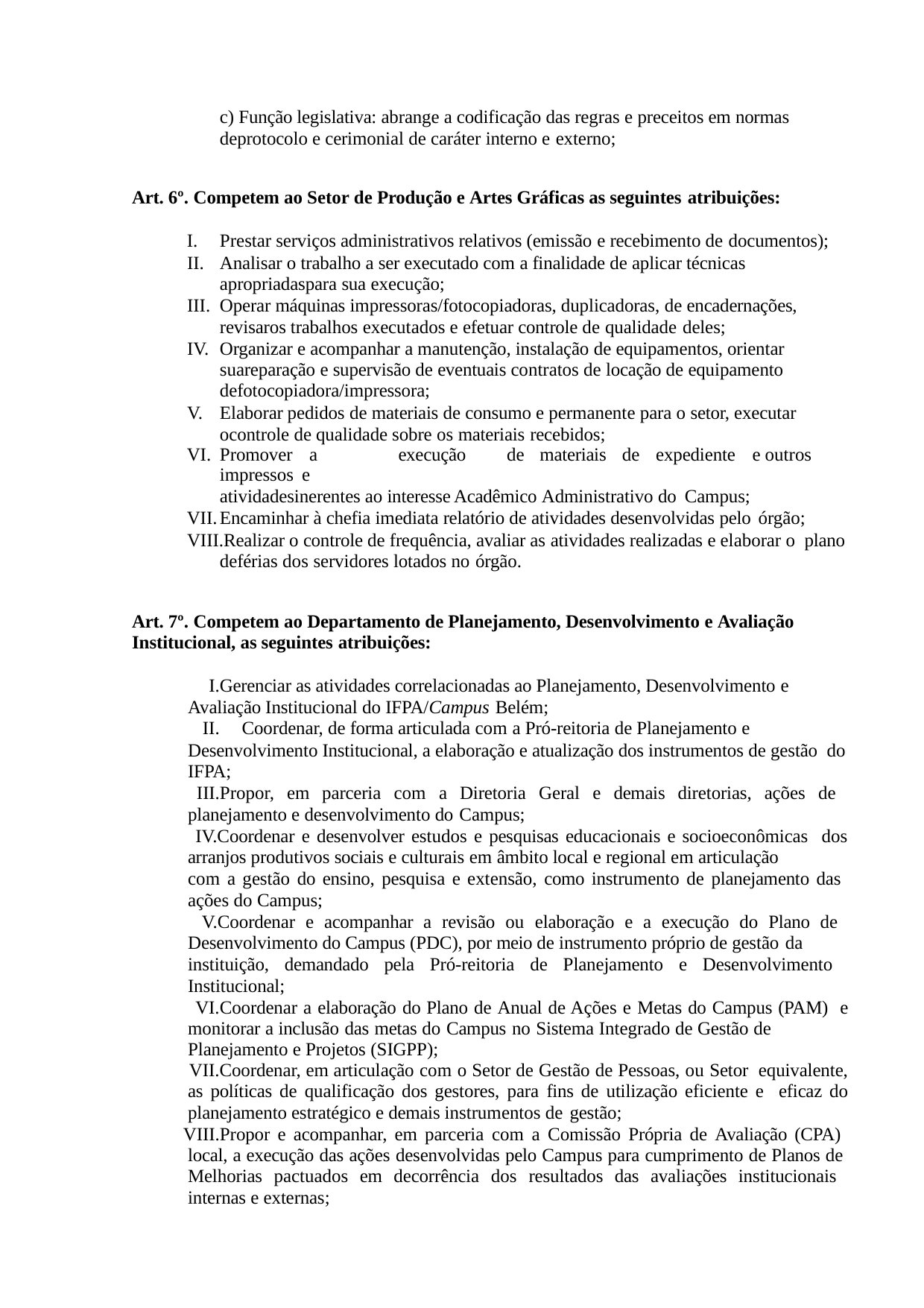

c) Função legislativa: abrange a codificação das regras e preceitos em normas  deprotocolo e cerimonial de caráter interno e externo;

Art. 6º. Competem ao Setor de Produção e Artes Gráficas as seguintes atribuições:

Prestar serviços administrativos relativos (emissão e recebimento de documentos);
Analisar o trabalho a ser executado com a finalidade de aplicar técnicas  apropriadaspara sua execução;
Operar máquinas impressoras/fotocopiadoras, duplicadoras, de encadernações,  revisaros trabalhos executados e efetuar controle de qualidade deles;
Organizar e acompanhar a manutenção, instalação de equipamentos, orientar  suareparação e supervisão de eventuais contratos de locação de equipamento
defotocopiadora/impressora;
Elaborar pedidos de materiais de consumo e permanente para o setor, executar  ocontrole de qualidade sobre os materiais recebidos;
Promover	a	execução	de	materiais   de	expediente	e outros impressos e
atividadesinerentes ao interesse Acadêmico Administrativo do Campus;
Encaminhar à chefia imediata relatório de atividades desenvolvidas pelo órgão;
Realizar o controle de frequência, avaliar as atividades realizadas e elaborar o  plano deférias dos servidores lotados no órgão.

Art. 7º. Competem ao Departamento de Planejamento, Desenvolvimento e Avaliação  Institucional, as seguintes atribuições:

Gerenciar as atividades correlacionadas ao Planejamento, Desenvolvimento e  Avaliação Institucional do IFPA/Campus Belém;
Coordenar, de forma articulada com a Pró-reitoria de Planejamento e
Desenvolvimento Institucional, a elaboração e atualização dos instrumentos de gestão  do IFPA;
Propor, em parceria com a Diretoria Geral e demais diretorias, ações de  planejamento e desenvolvimento do Campus;
Coordenar e desenvolver estudos e pesquisas educacionais e socioeconômicas  dos arranjos produtivos sociais e culturais em âmbito local e regional em articulação
com a gestão do ensino, pesquisa e extensão, como instrumento de planejamento das  ações do Campus;
Coordenar e acompanhar a revisão ou elaboração e a execução do Plano de  Desenvolvimento do Campus (PDC), por meio de instrumento próprio de gestão da
instituição, demandado pela Pró-reitoria de Planejamento e Desenvolvimento  Institucional;
Coordenar a elaboração do Plano de Anual de Ações e Metas do Campus (PAM)  e monitorar a inclusão das metas do Campus no Sistema Integrado de Gestão de
Planejamento e Projetos (SIGPP);
Coordenar, em articulação com o Setor de Gestão de Pessoas, ou Setor  equivalente, as políticas de qualificação dos gestores, para fins de utilização eficiente e  eficaz do planejamento estratégico e demais instrumentos de gestão;
Propor e acompanhar, em parceria com a Comissão Própria de Avaliação (CPA)  local, a execução das ações desenvolvidas pelo Campus para cumprimento de Planos de  Melhorias pactuados em decorrência dos resultados das avaliações institucionais  internas e externas;